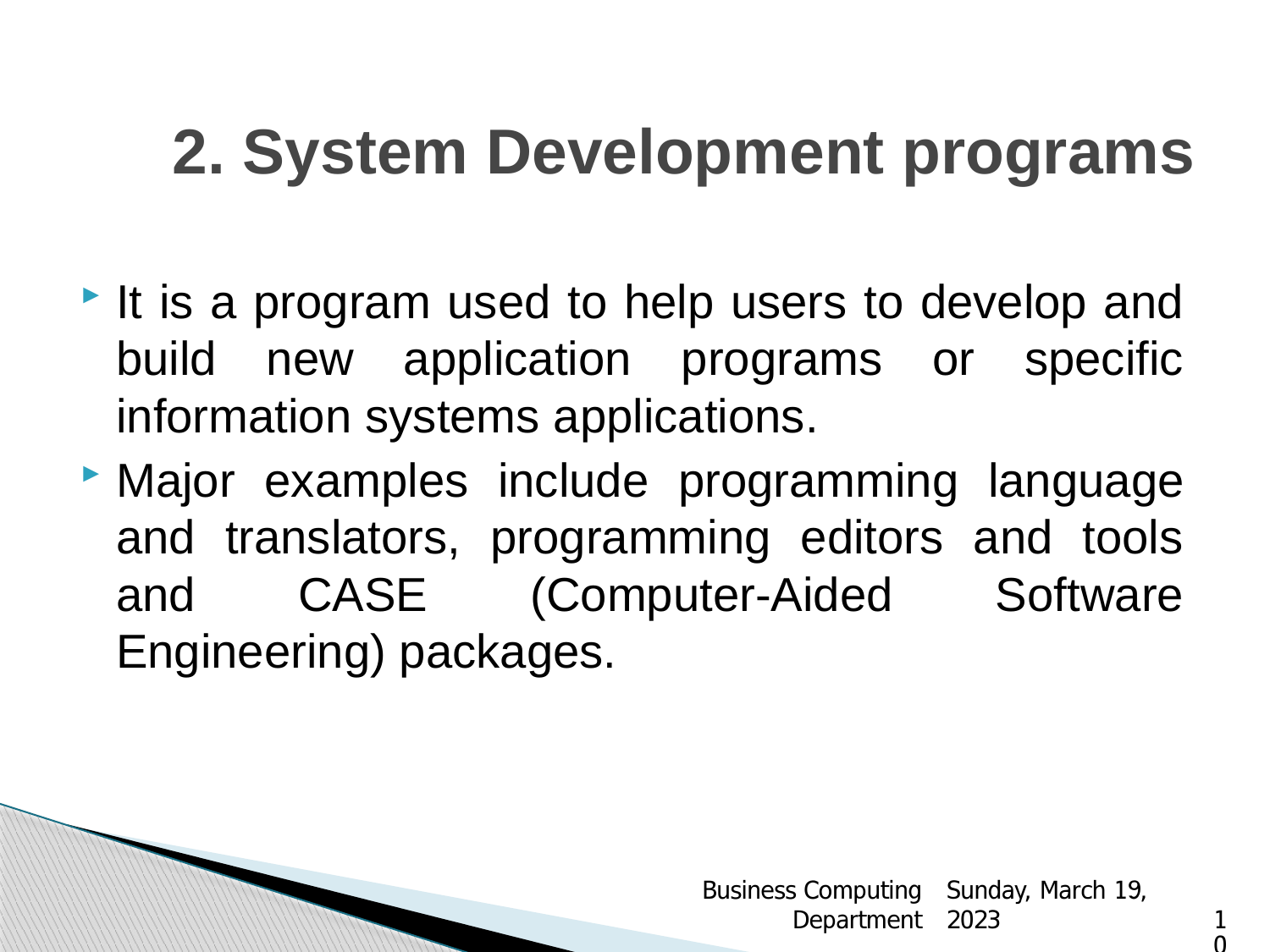

# 2. System Development programs
It is a program used to help users to develop and build new application programs or specific information systems applications.
Major examples include programming language and translators, programming editors and tools and CASE (Computer-Aided Software Engineering) packages.

Business Computing Department
Sunday, March 19, 2023
10